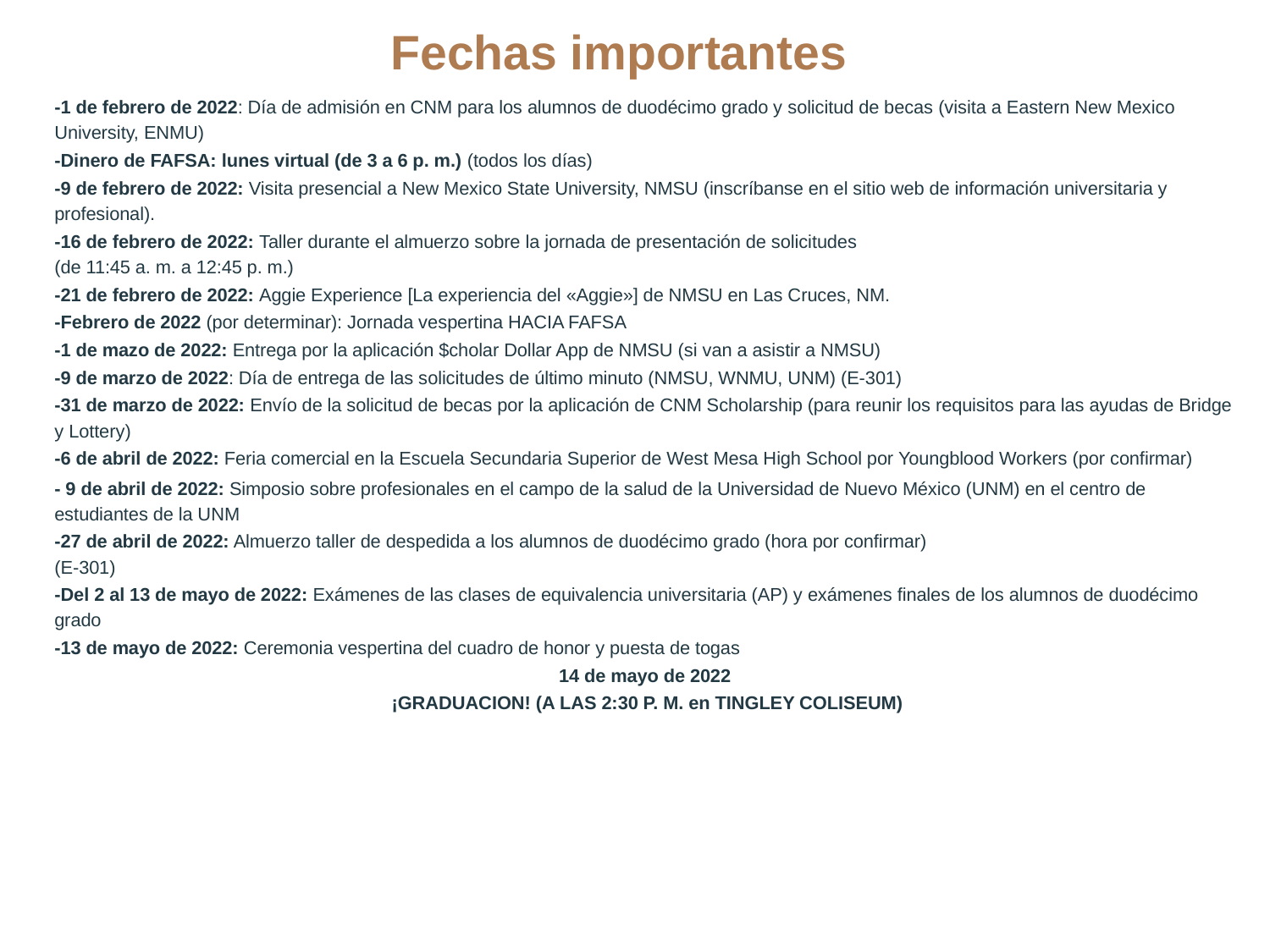

# Fechas importantes
-1 de febrero de 2022: Día de admisión en CNM para los alumnos de duodécimo grado y solicitud de becas (visita a Eastern New Mexico University, ENMU)
-Dinero de FAFSA: lunes virtual (de 3 a 6 p. m.) (todos los días)
-9 de febrero de 2022: Visita presencial a New Mexico State University, NMSU (inscríbanse en el sitio web de información universitaria y profesional).
-16 de febrero de 2022: Taller durante el almuerzo sobre la jornada de presentación de solicitudes
(de 11:45 a. m. a 12:45 p. m.)
-21 de febrero de 2022: Aggie Experience [La experiencia del «Aggie»] de NMSU en Las Cruces, NM.
-Febrero de 2022 (por determinar): Jornada vespertina HACIA FAFSA
-1 de mazo de 2022: Entrega por la aplicación $cholar Dollar App de NMSU (si van a asistir a NMSU)
-9 de marzo de 2022: Día de entrega de las solicitudes de último minuto (NMSU, WNMU, UNM) (E-301)
-31 de marzo de 2022: Envío de la solicitud de becas por la aplicación de CNM Scholarship (para reunir los requisitos para las ayudas de Bridge y Lottery)
-6 de abril de 2022: Feria comercial en la Escuela Secundaria Superior de West Mesa High School por Youngblood Workers (por confirmar)
- 9 de abril de 2022: Simposio sobre profesionales en el campo de la salud de la Universidad de Nuevo México (UNM) en el centro de estudiantes de la UNM
-27 de abril de 2022: Almuerzo taller de despedida a los alumnos de duodécimo grado (hora por confirmar)
(E-301)
-Del 2 al 13 de mayo de 2022: Exámenes de las clases de equivalencia universitaria (AP) y exámenes finales de los alumnos de duodécimo grado
-13 de mayo de 2022: Ceremonia vespertina del cuadro de honor y puesta de togas
14 de mayo de 2022
¡GRADUACION! (A LAS 2:30 P. M. en TINGLEY COLISEUM)